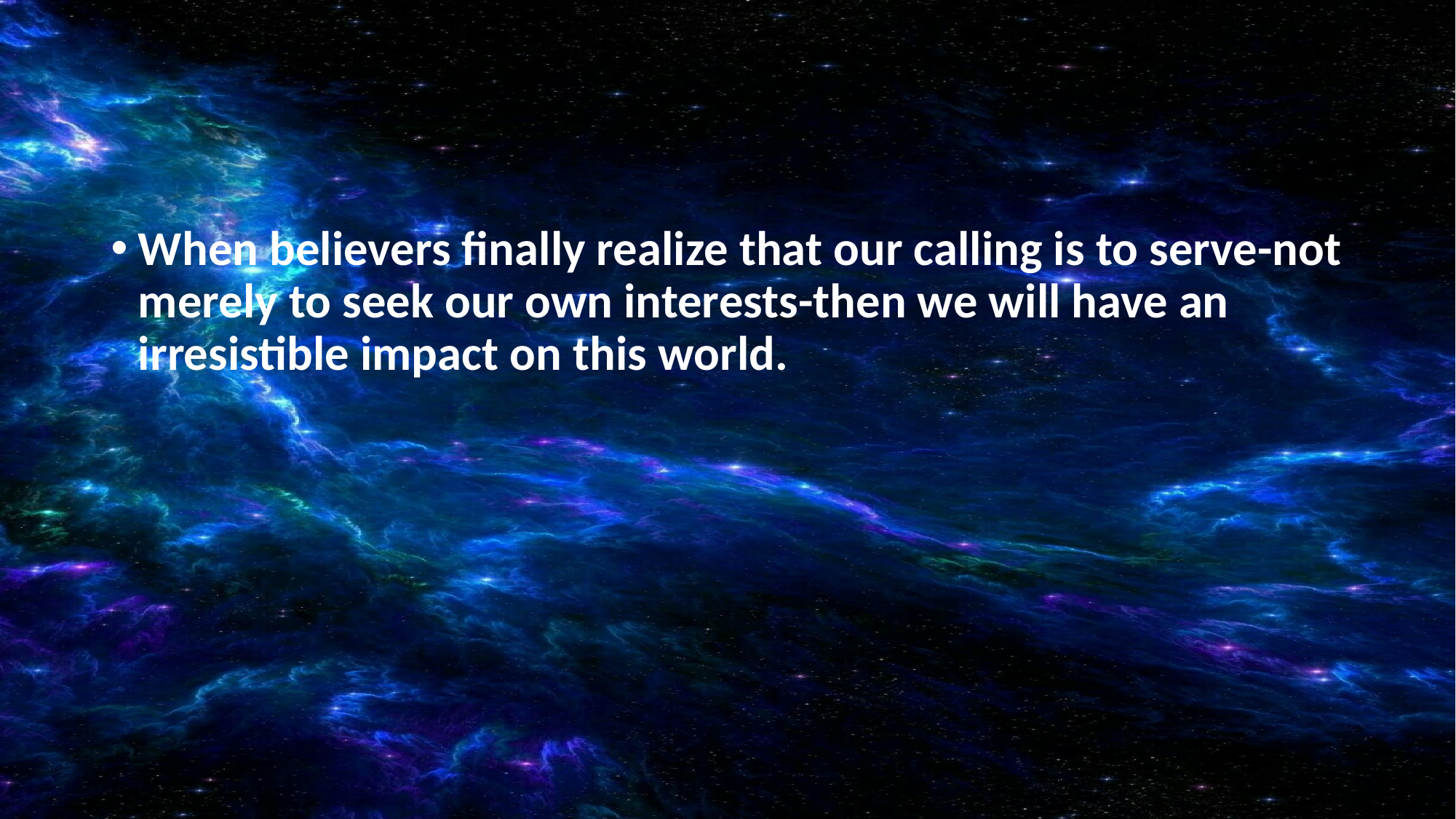

When believers finally realize that our calling is to serve-not merely to seek our own interests-then we will have an irresistible impact on this world.